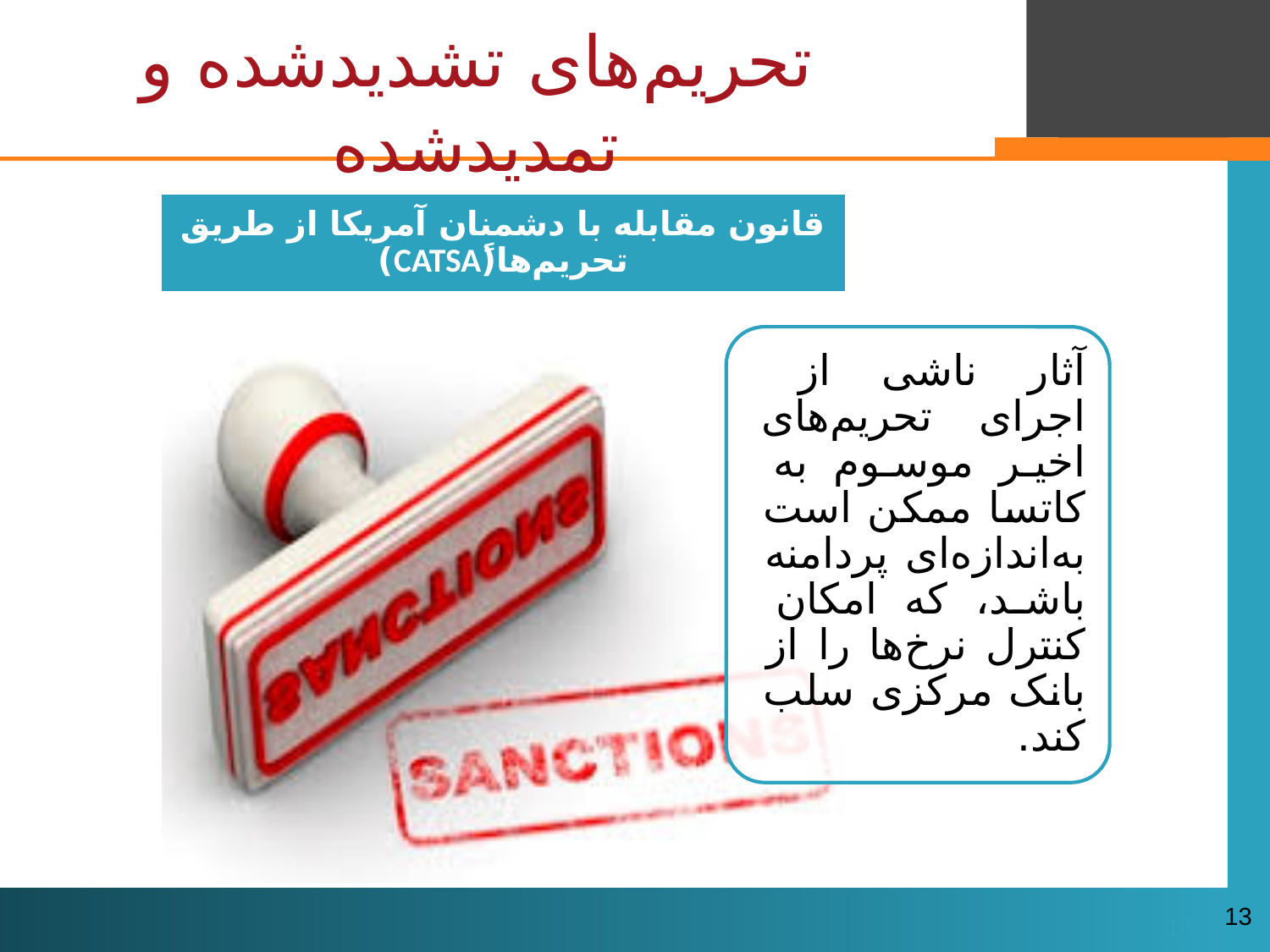

# تحریم‌های تشدیدشده و تمدیدشده
آثار ناشی از اجرای تحریم‌های اخیر موسوم به کاتسا ممکن است به‌اندازه‌ای پردامنه باشد، که امکان کنترل نرخ‌ها را از بانک مرکزی سلب کند.
قانون مقابله با دشمنان آمریکا از طریق تحریم‌ها(ََCATSA)
13
13